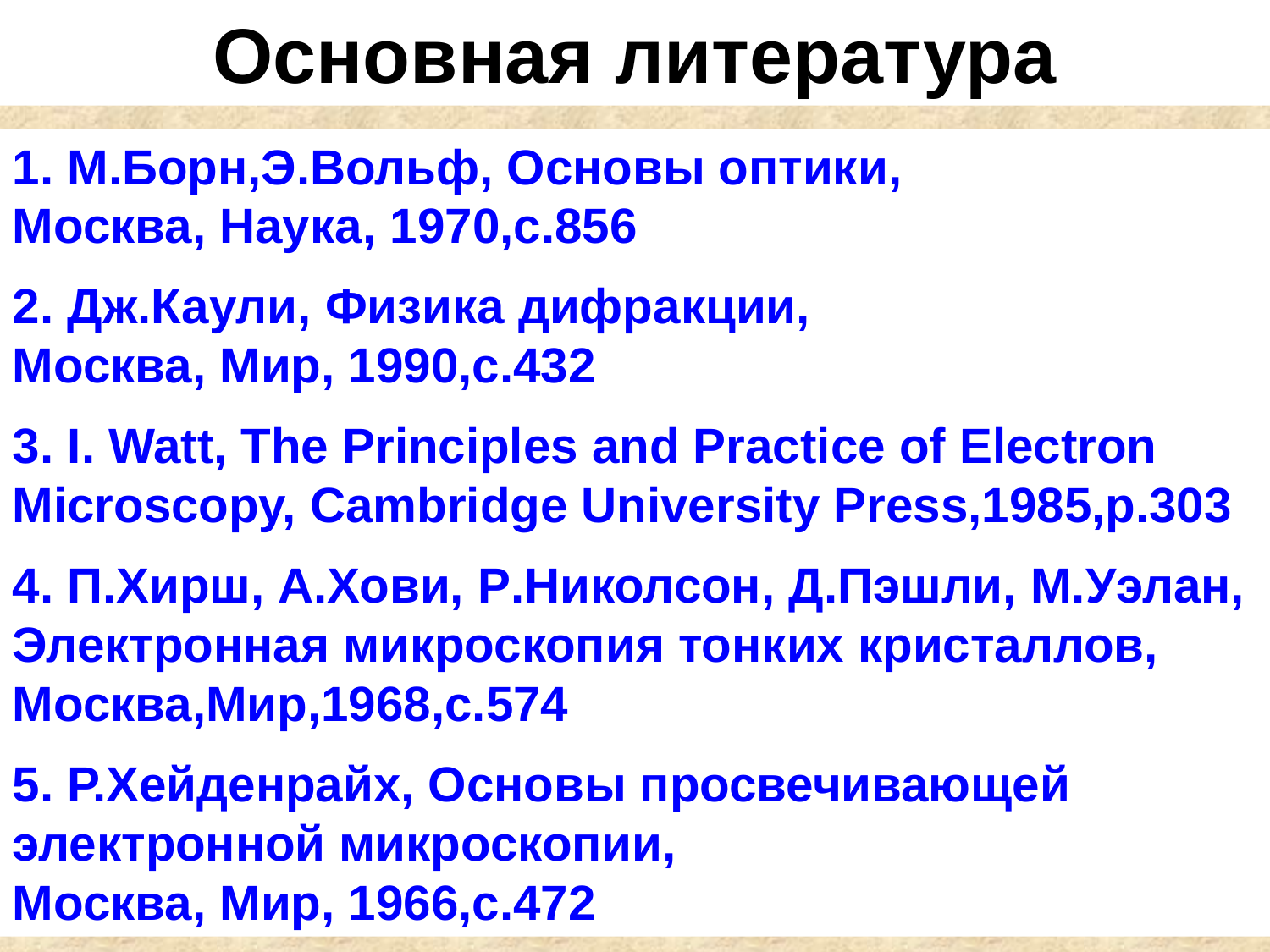

Основная литература
1. М.Борн,Э.Вольф, Основы оптики,
Москва, Наука, 1970,с.856
2. Дж.Каули, Физика дифракции,
Москва, Мир, 1990,с.432
3. I. Watt, The Principles and Practice of Electron Microscopy, Cambridge University Press,1985,p.303
4. П.Хирш, А.Хови, Р.Николсон, Д.Пэшли, М.Уэлан,
Электронная микроскопия тонких кристаллов,
Москва,Мир,1968,с.574
5. Р.Хейденрайх, Основы просвечивающей электронной микроскопии,
Москва, Мир, 1966,с.472